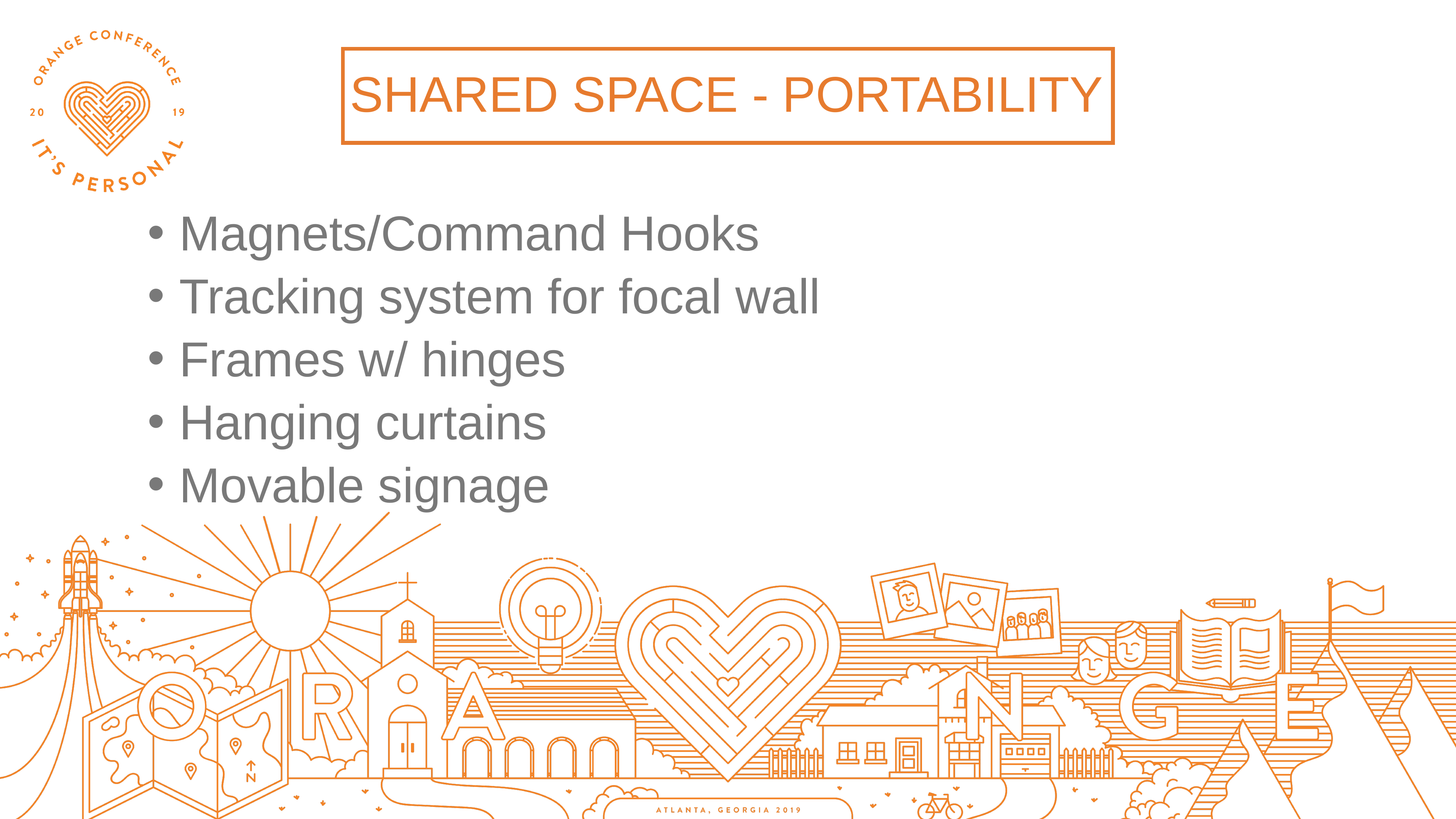

SHARED SPACE - PORTABILITY
Magnets/Command Hooks
Tracking system for focal wall
Frames w/ hinges
Hanging curtains
Movable signage